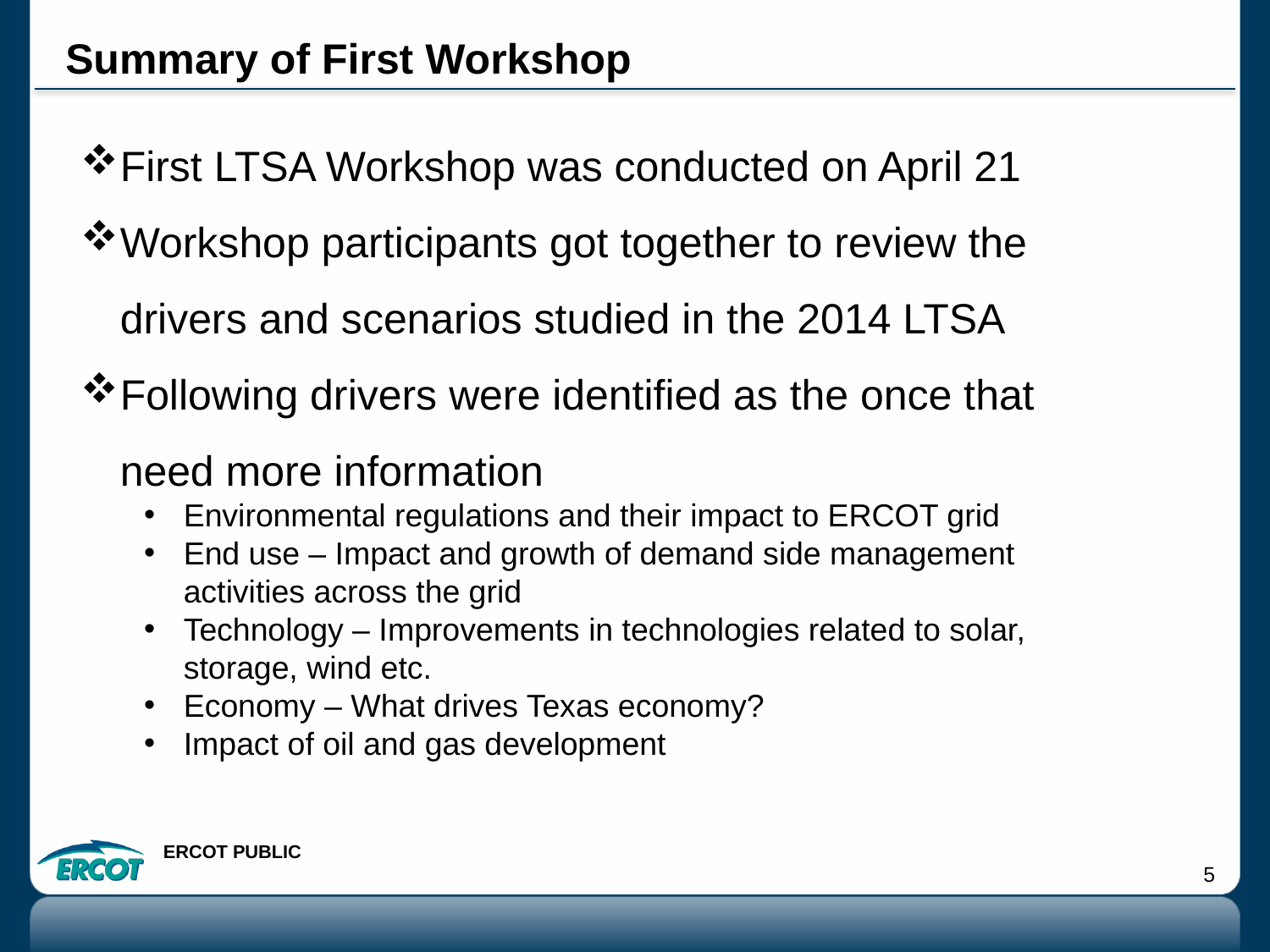

# Summary of First Workshop
First LTSA Workshop was conducted on April 21
Workshop participants got together to review the drivers and scenarios studied in the 2014 LTSA
Following drivers were identified as the once that need more information
Environmental regulations and their impact to ERCOT grid
End use – Impact and growth of demand side management activities across the grid
Technology – Improvements in technologies related to solar, storage, wind etc.
Economy – What drives Texas economy?
Impact of oil and gas development